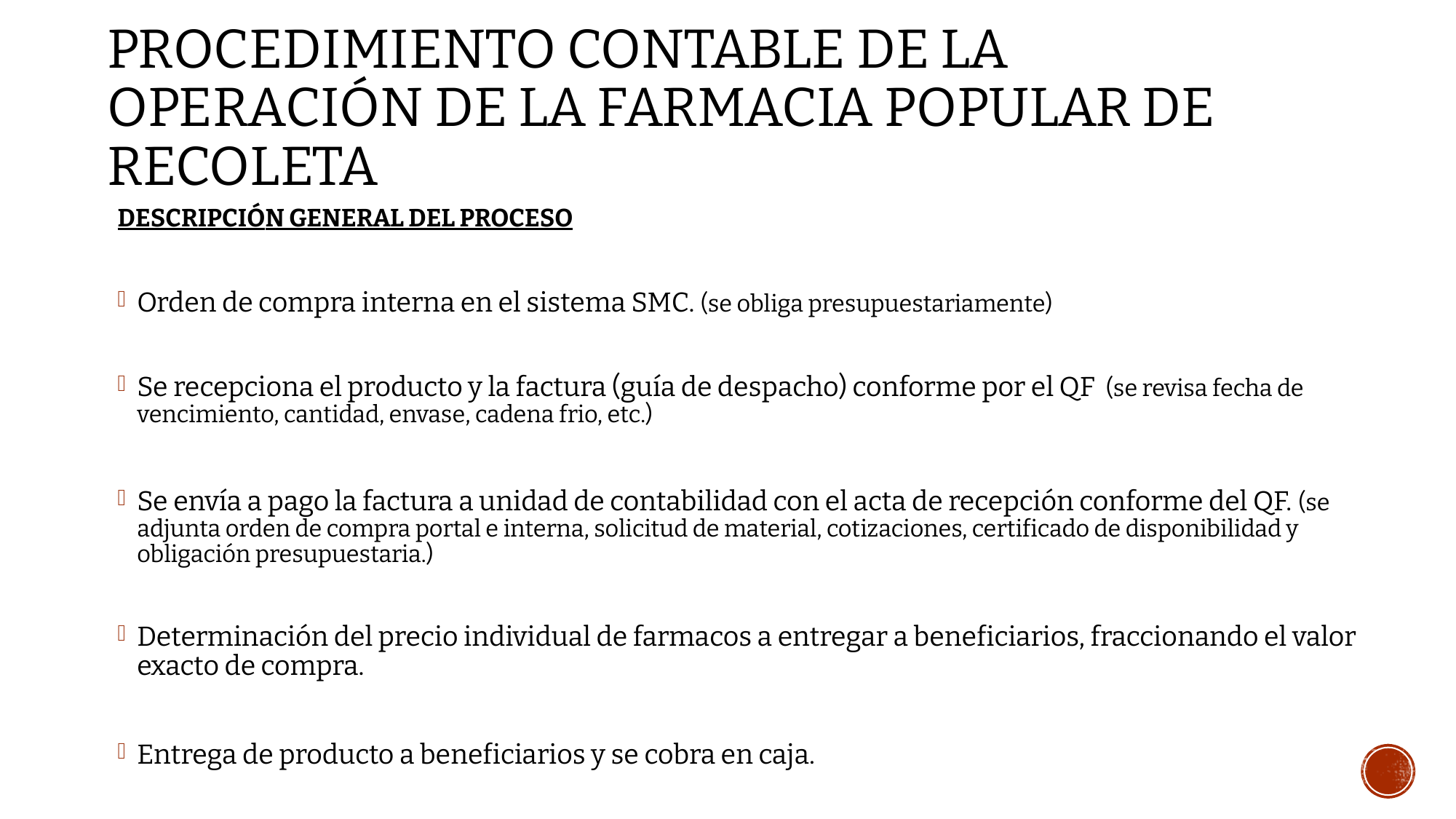

# procedimiento contable de la operación de la farmacia popular DE RECOLETA
DESCRIPCIÓN GENERAL DEL PROCESO

Orden de compra interna en el sistema SMC. (se obliga presupuestariamente)

Se recepciona el producto y la factura (guía de despacho) conforme por el QF  (se revisa fecha de vencimiento, cantidad, envase, cadena frio, etc.)

Se envía a pago la factura a unidad de contabilidad con el acta de recepción conforme del QF. (se adjunta orden de compra portal e interna, solicitud de material, cotizaciones, certificado de disponibilidad y obligación presupuestaria.)

Determinación del precio individual de farmacos a entregar a beneficiarios, fraccionando el valor exacto de compra.

Entrega de producto a beneficiarios y se cobra en caja.